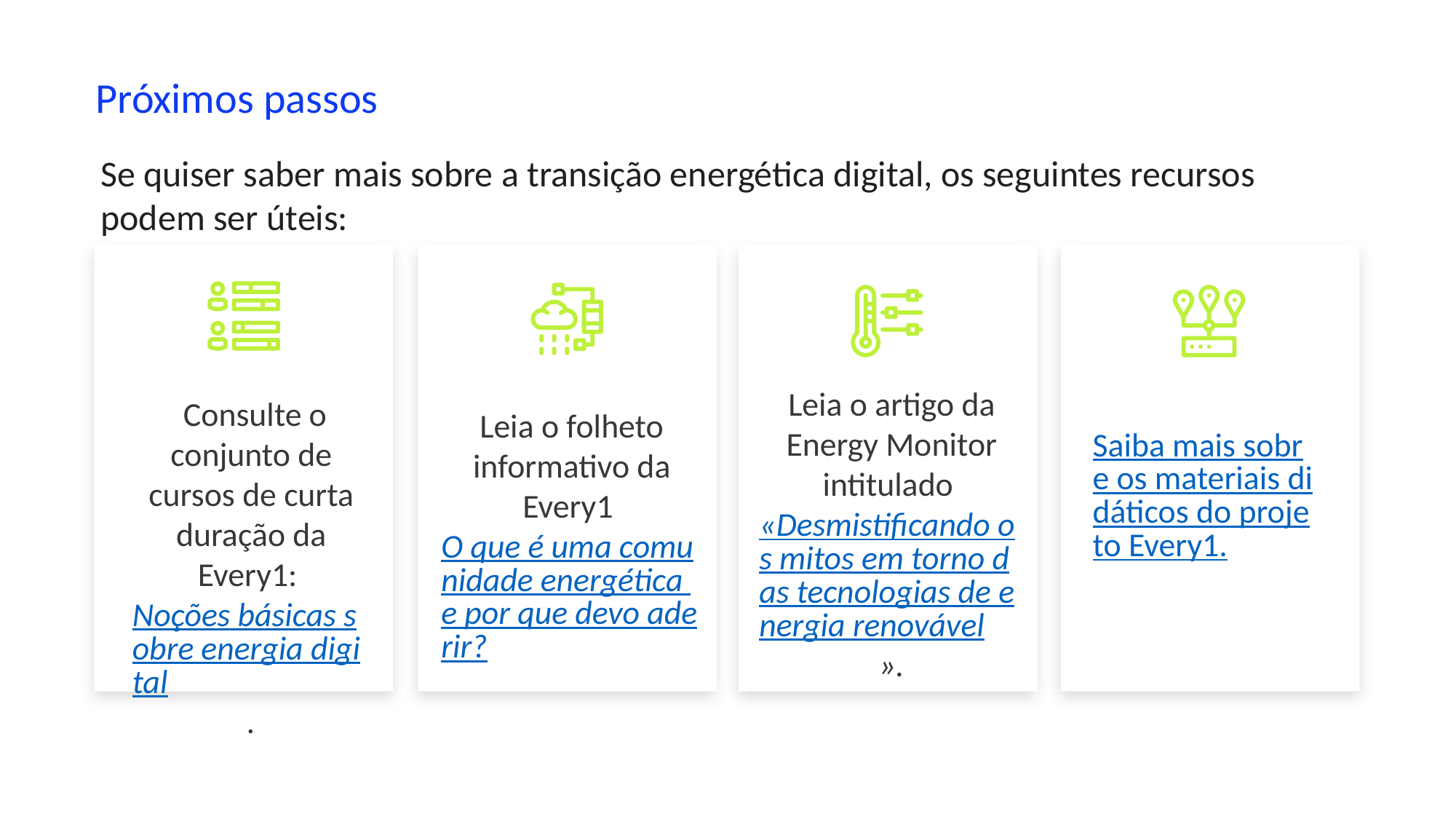

Próximos passos

Se quiser saber mais sobre a transição energética digital, os seguintes recursos podem ser úteis:

Leia o artigo da Energy Monitor intitulado «Desmistificando os mitos em torno das tecnologias de energia renovável».
 Consulte o conjunto de cursos de curta duração da Every1: Noções básicas sobre energia digital.
Leia o folheto informativo da Every1 O que é uma comunidade energética e por que devo aderir?
Saiba mais sobre os materiais didáticos do projeto Every1.